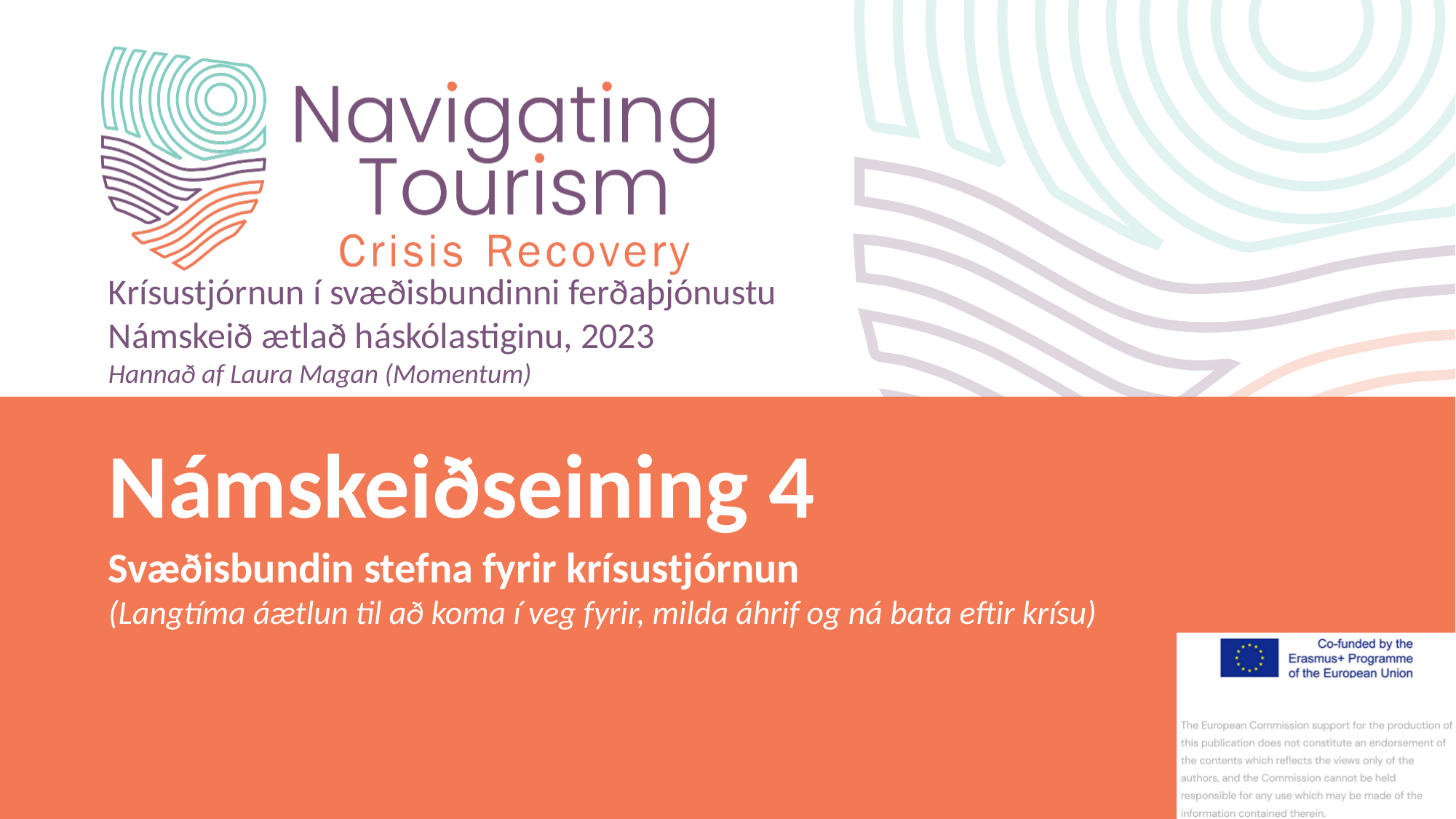

Krísustjórnun í svæðisbundinni ferðaþjónustu
Námskeið ætlað háskólastiginu, 2023
Hannað af Laura Magan (Momentum)
Námskeiðseining 4
Svæðisbundin stefna fyrir krísustjórnun
(Langtíma áætlun til að koma í veg fyrir, milda áhrif og ná bata eftir krísu)